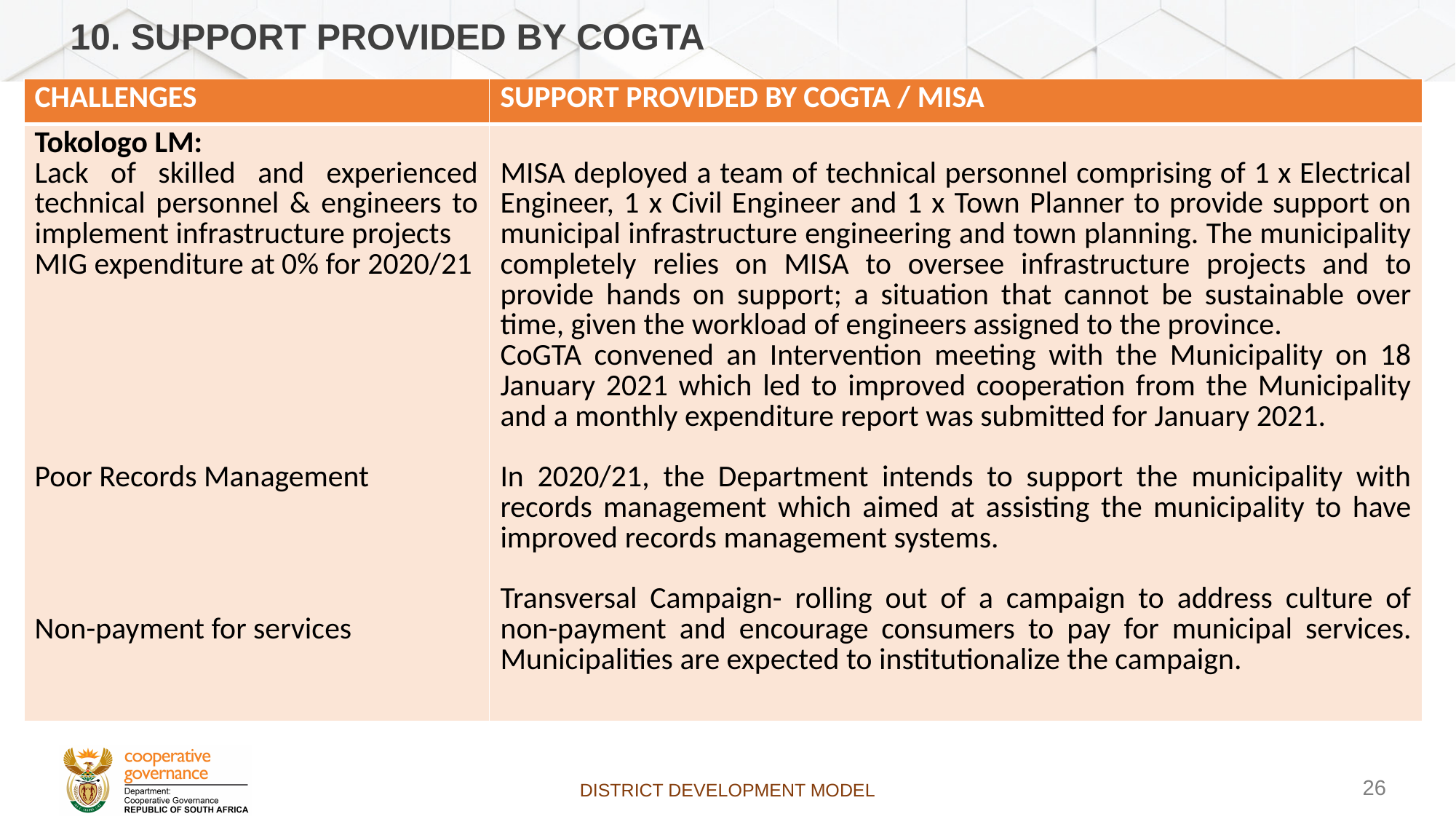

# 10. SUPPORT PROVIDED BY COGTA
| CHALLENGES | SUPPORT PROVIDED BY COGTA / MISA |
| --- | --- |
| Tokologo LM: Lack of skilled and experienced technical personnel & engineers to implement infrastructure projects MIG expenditure at 0% for 2020/21 Poor Records Management Non-payment for services | MISA deployed a team of technical personnel comprising of 1 x Electrical Engineer, 1 x Civil Engineer and 1 x Town Planner to provide support on municipal infrastructure engineering and town planning. The municipality completely relies on MISA to oversee infrastructure projects and to provide hands on support; a situation that cannot be sustainable over time, given the workload of engineers assigned to the province. CoGTA convened an Intervention meeting with the Municipality on 18 January 2021 which led to improved cooperation from the Municipality and a monthly expenditure report was submitted for January 2021. In 2020/21, the Department intends to support the municipality with records management which aimed at assisting the municipality to have improved records management systems. Transversal Campaign- rolling out of a campaign to address culture of non-payment and encourage consumers to pay for municipal services. Municipalities are expected to institutionalize the campaign. |